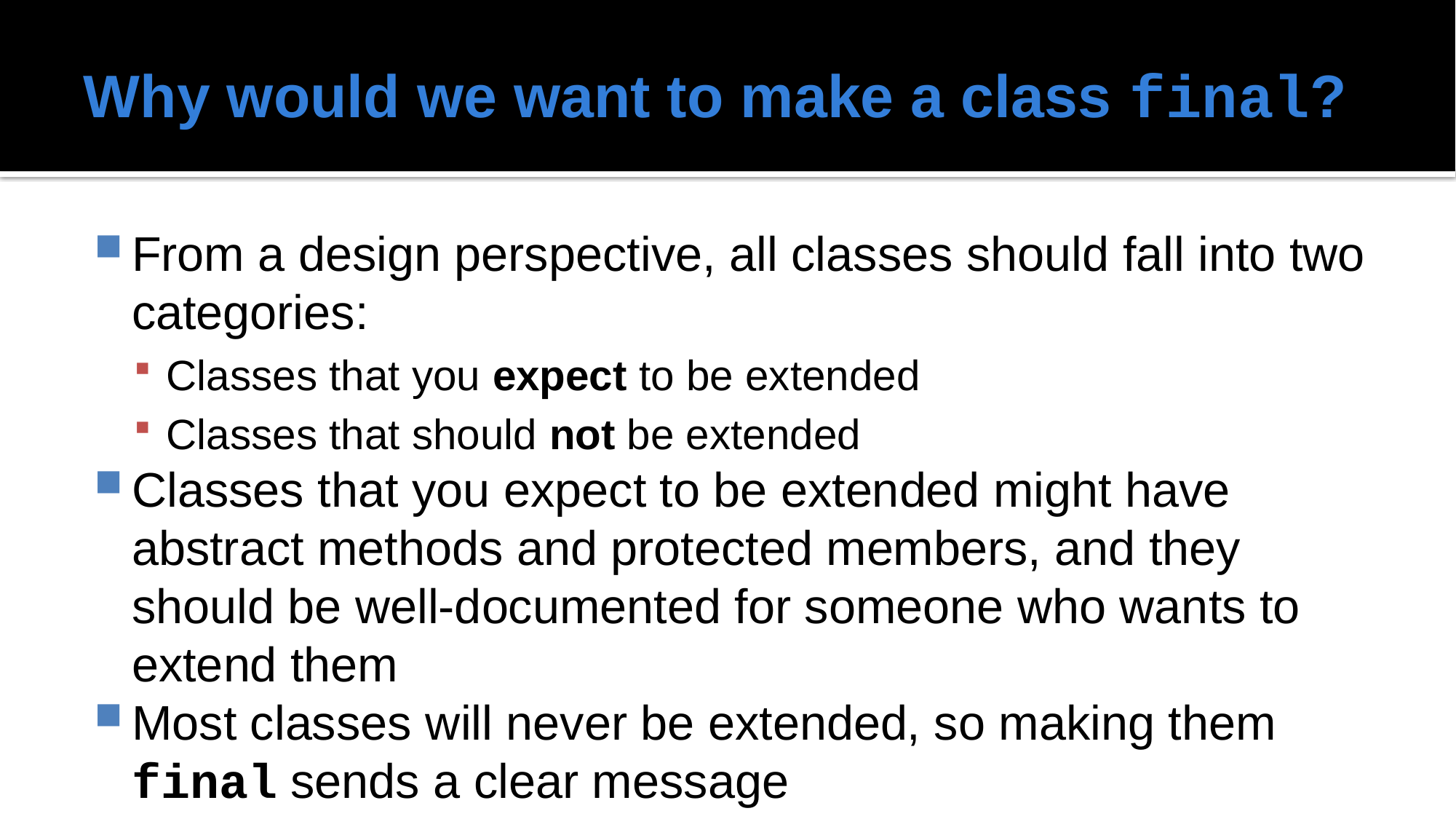

# Why would we want to make a class final?
From a design perspective, all classes should fall into two categories:
Classes that you expect to be extended
Classes that should not be extended
Classes that you expect to be extended might have abstract methods and protected members, and they should be well-documented for someone who wants to extend them
Most classes will never be extended, so making them final sends a clear message